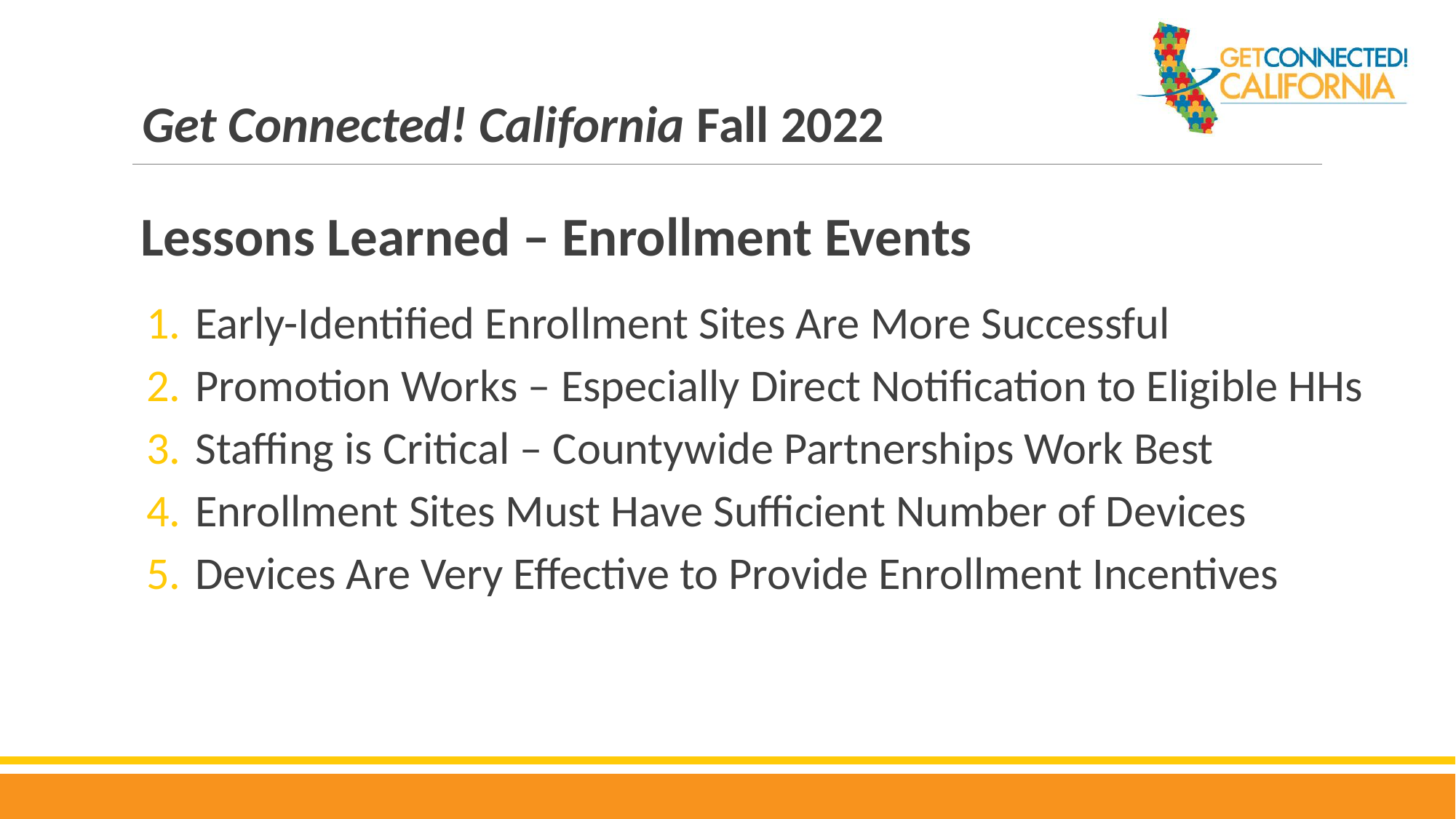

# Get Connected! California Fall 2022
Lessons Learned – Enrollment Events
Early-Identified Enrollment Sites Are More Successful
Promotion Works – Especially Direct Notification to Eligible HHs
Staffing is Critical – Countywide Partnerships Work Best
Enrollment Sites Must Have Sufficient Number of Devices
Devices Are Very Effective to Provide Enrollment Incentives